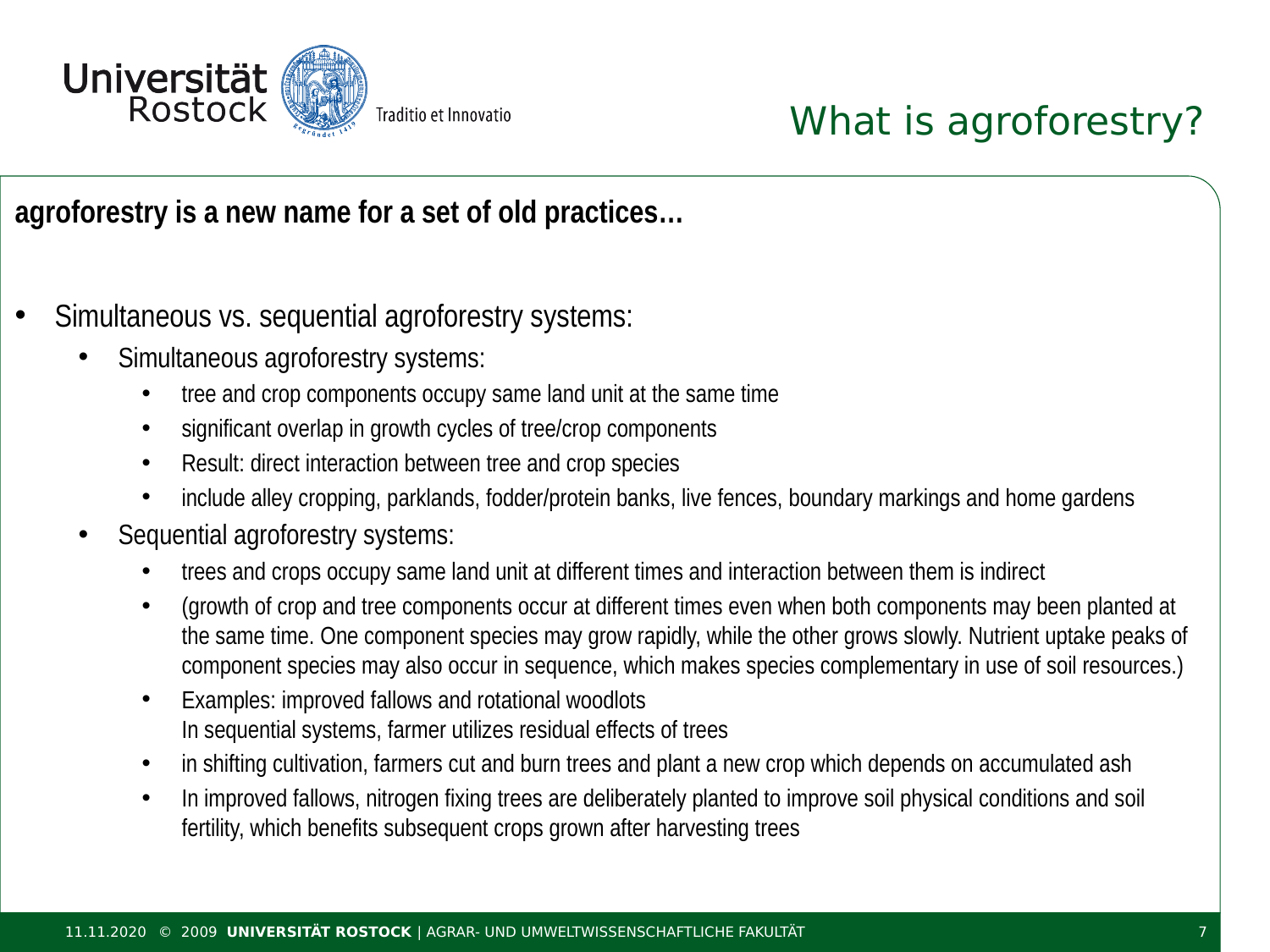

# What is agroforestry?
agroforestry is a new name for a set of old practices…

Simultaneous vs. sequential agroforestry systems:
Simultaneous agroforestry systems:
tree and crop components occupy same land unit at the same time
significant overlap in growth cycles of tree/crop components
Result: direct interaction between tree and crop species
include alley cropping, parklands, fodder/protein banks, live fences, boundary markings and home gardens
Sequential agroforestry systems:
trees and crops occupy same land unit at different times and interaction between them is indirect
(growth of crop and tree components occur at different times even when both components may been planted at the same time. One component species may grow rapidly, while the other grows slowly. Nutrient uptake peaks of component species may also occur in sequence, which makes species complementary in use of soil resources.)
Examples: improved fallows and rotational woodlots
In sequential systems, farmer utilizes residual effects of trees
in shifting cultivation, farmers cut and burn trees and plant a new crop which depends on accumulated ash
In improved fallows, nitrogen fixing trees are deliberately planted to improve soil physical conditions and soil fertility, which benefits subsequent crops grown after harvesting trees

11.11.2020
©  2009  UNIVERSITÄT ROSTOCK | Agrar- und Umweltwissenschaftliche Fakultät
7